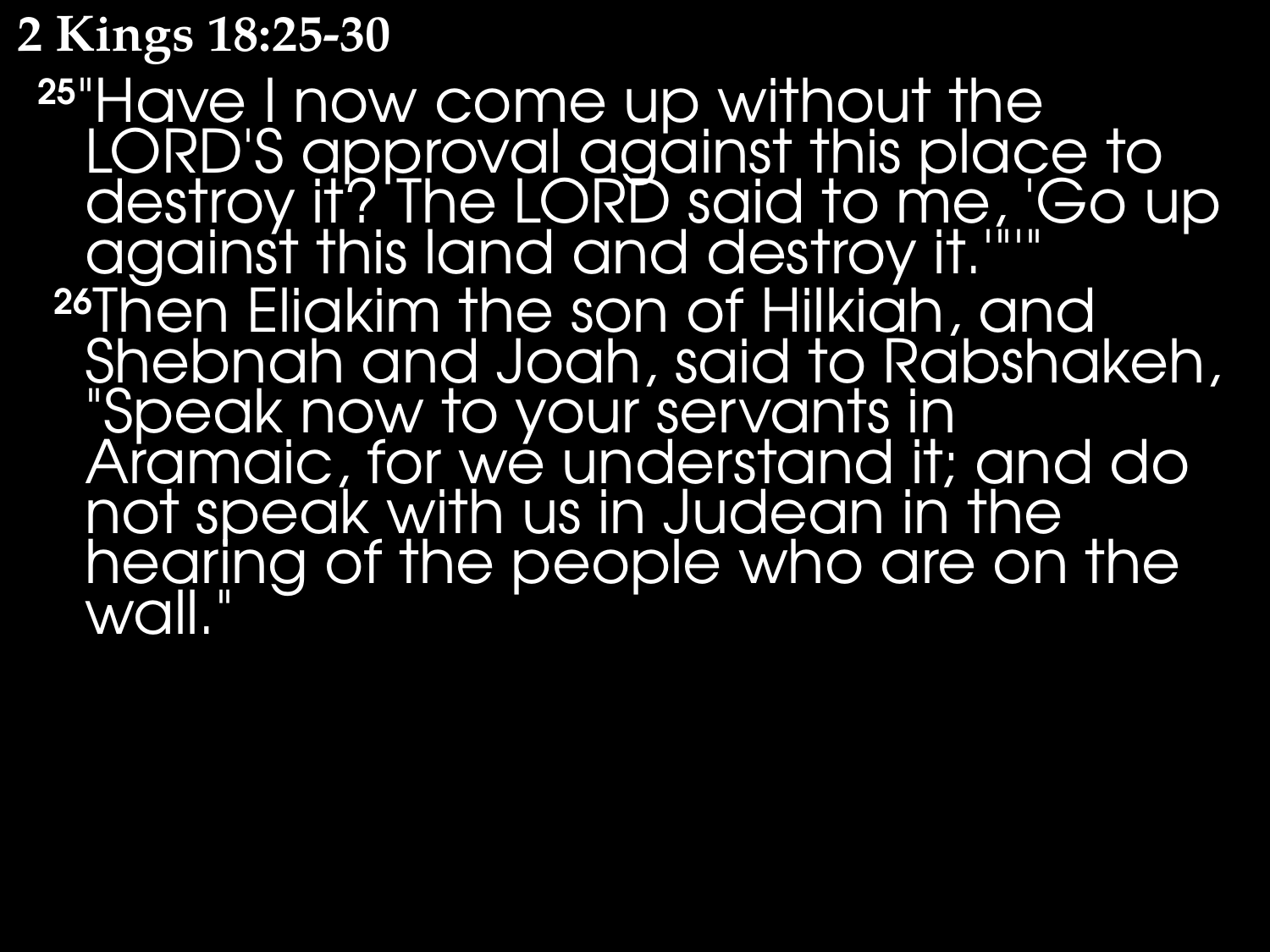

# 2 Kings 18:25-30
25"Have I now come up without the LORD'S approval against this place to destroy it? The LORD said to me, 'Go up against this land and destroy it.'"'"
 26Then Eliakim the son of Hilkiah, and Shebnah and Joah, said to Rabshakeh, "Speak now to your servants in Aramaic, for we understand it; and do not speak with us in Judean in the hearing of the people who are on the wall."